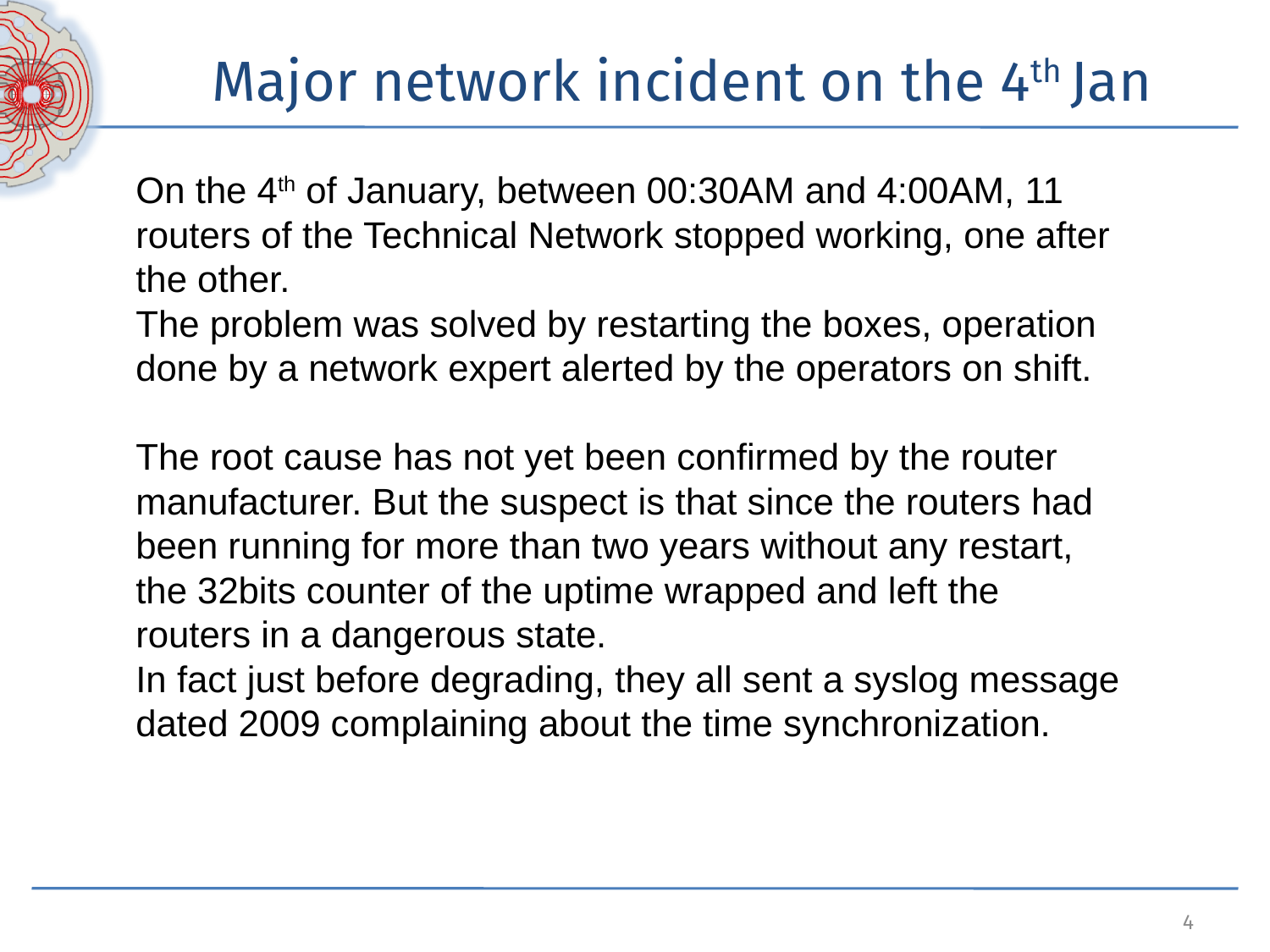

# Major network incident on the 4th Jan
On the 4th of January, between 00:30AM and 4:00AM, 11 routers of the Technical Network stopped working, one after the other.
The problem was solved by restarting the boxes, operation done by a network expert alerted by the operators on shift.

The root cause has not yet been confirmed by the router manufacturer. But the suspect is that since the routers had been running for more than two years without any restart, the 32bits counter of the uptime wrapped and left the routers in a dangerous state.
In fact just before degrading, they all sent a syslog message dated 2009 complaining about the time synchronization.

4